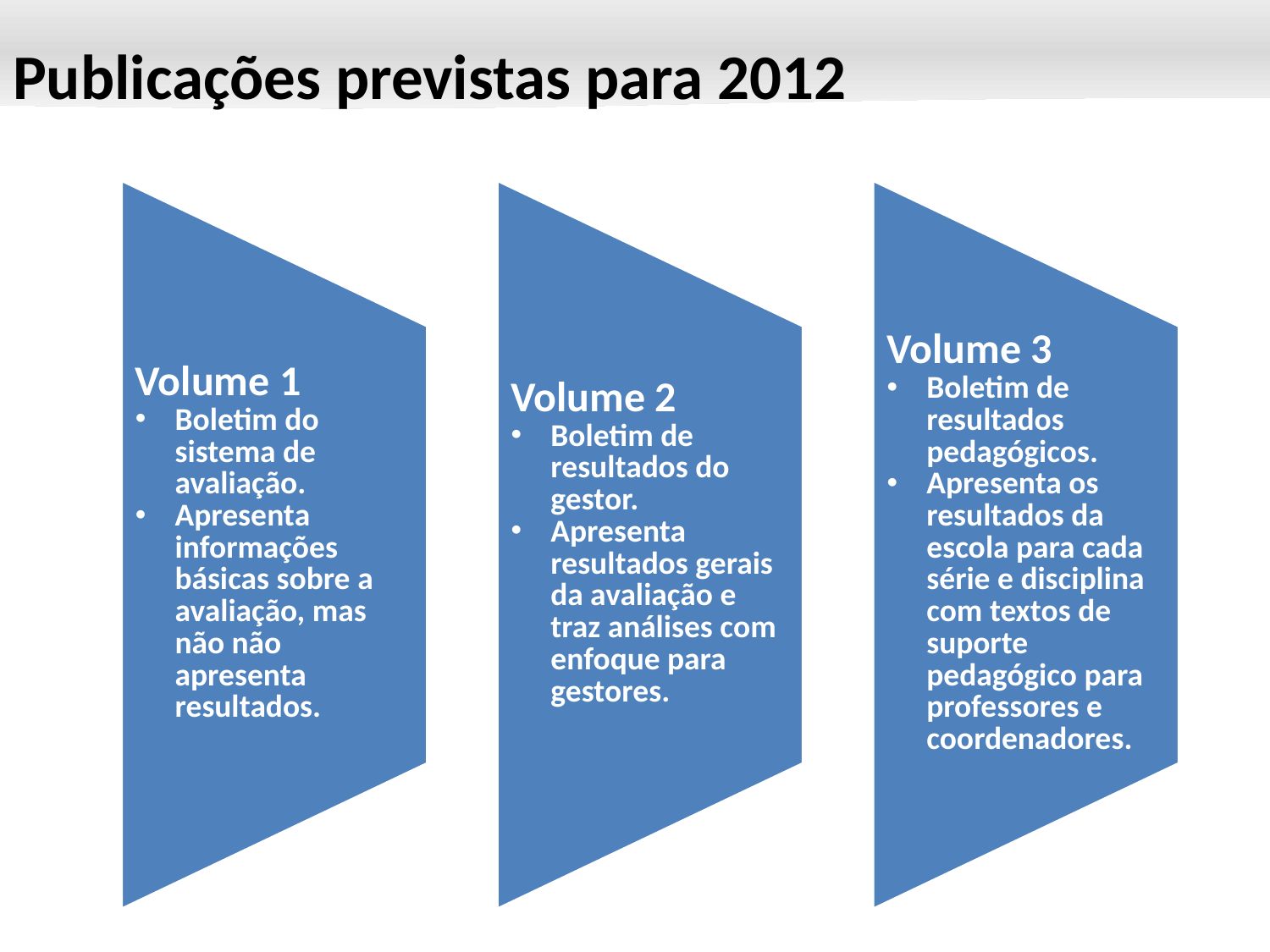

Publicações previstas para 2012
Volume 1
Boletim do sistema de avaliação.
Apresenta informações básicas sobre a avaliação, mas não não apresenta resultados.
Volume 2
Boletim de resultados do gestor.
Apresenta resultados gerais da avaliação e traz análises com enfoque para gestores.
Volume 3
Boletim de resultados pedagógicos.
Apresenta os resultados da escola para cada série e disciplina com textos de suporte pedagógico para professores e coordenadores.